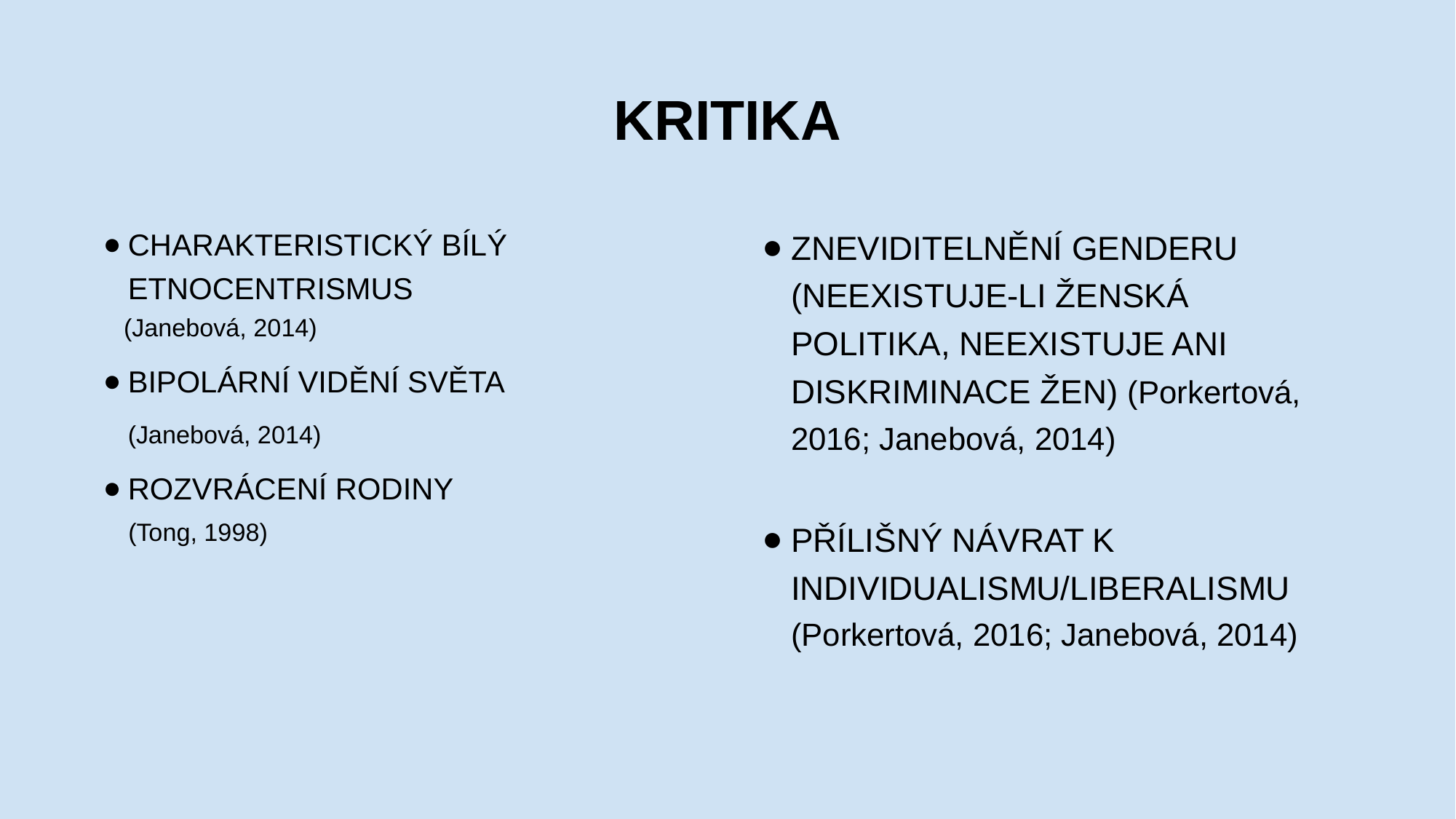

# KRITIKA
CHARAKTERISTICKÝ BÍLÝ ETNOCENTRISMUS
   (Janebová, 2014)
BIPOLÁRNÍ VIDĚNÍ SVĚTA
(Janebová, 2014)
ROZVRÁCENÍ RODINY
   (Tong, 1998)

ZNEVIDITELNĚNÍ GENDERU (NEEXISTUJE-LI ŽENSKÁ POLITIKA, NEEXISTUJE ANI DISKRIMINACE ŽEN) (Porkertová, 2016; Janebová, 2014)

PŘÍLIŠNÝ NÁVRAT K INDIVIDUALISMU/LIBERALISMU
(Porkertová, 2016; Janebová, 2014)